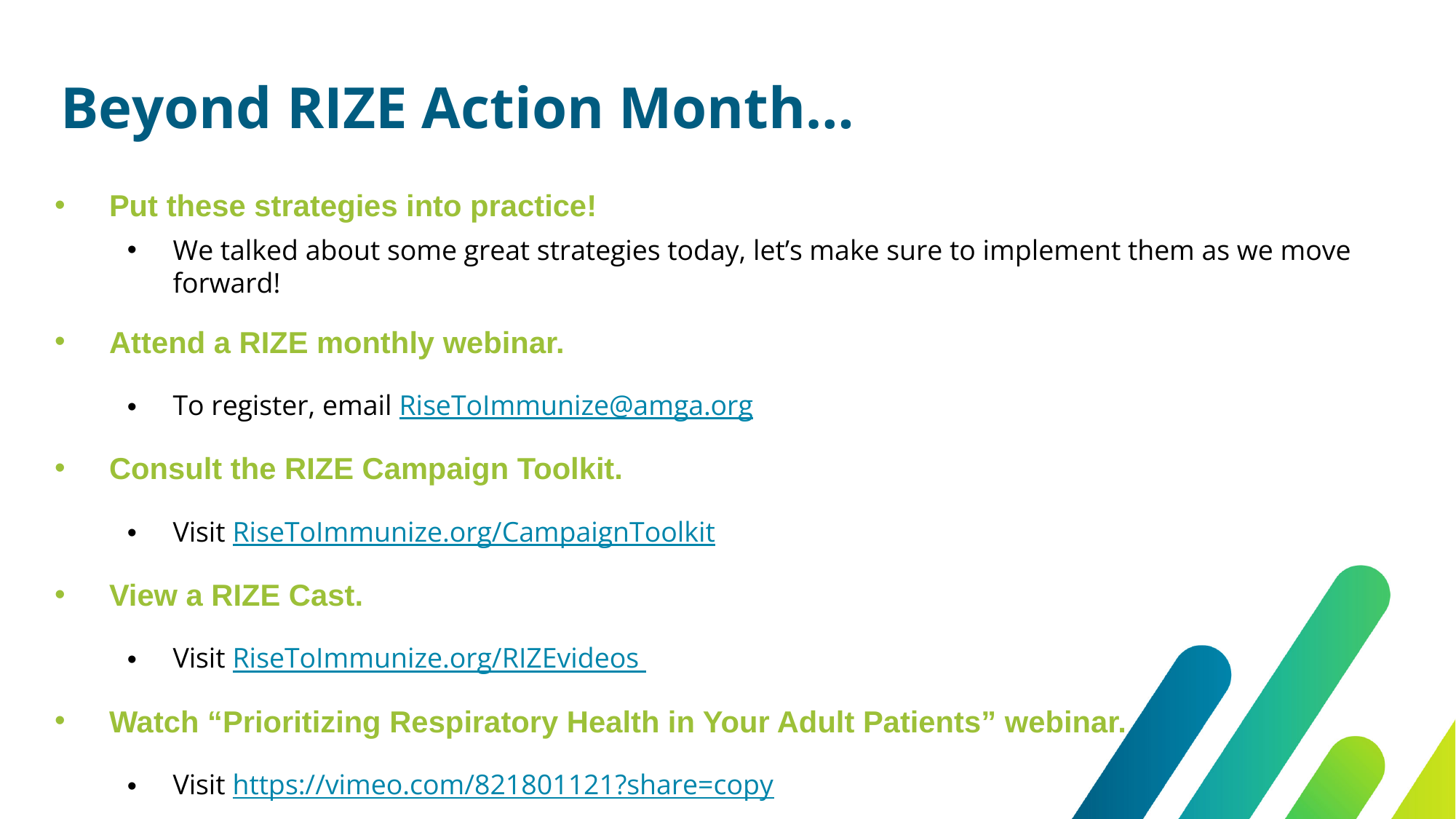

Beyond RIZE Action Month…
Put these strategies into practice!
We talked about some great strategies today, let’s make sure to implement them as we move forward!
Attend a RIZE monthly webinar.
To register, email RiseToImmunize@amga.org
Consult the RIZE Campaign Toolkit.
Visit RiseToImmunize.org/CampaignToolkit
View a RIZE Cast.
Visit RiseToImmunize.org/RIZEvideos
Watch “Prioritizing Respiratory Health in Your Adult Patients” webinar.
Visit https://vimeo.com/821801121?share=copy